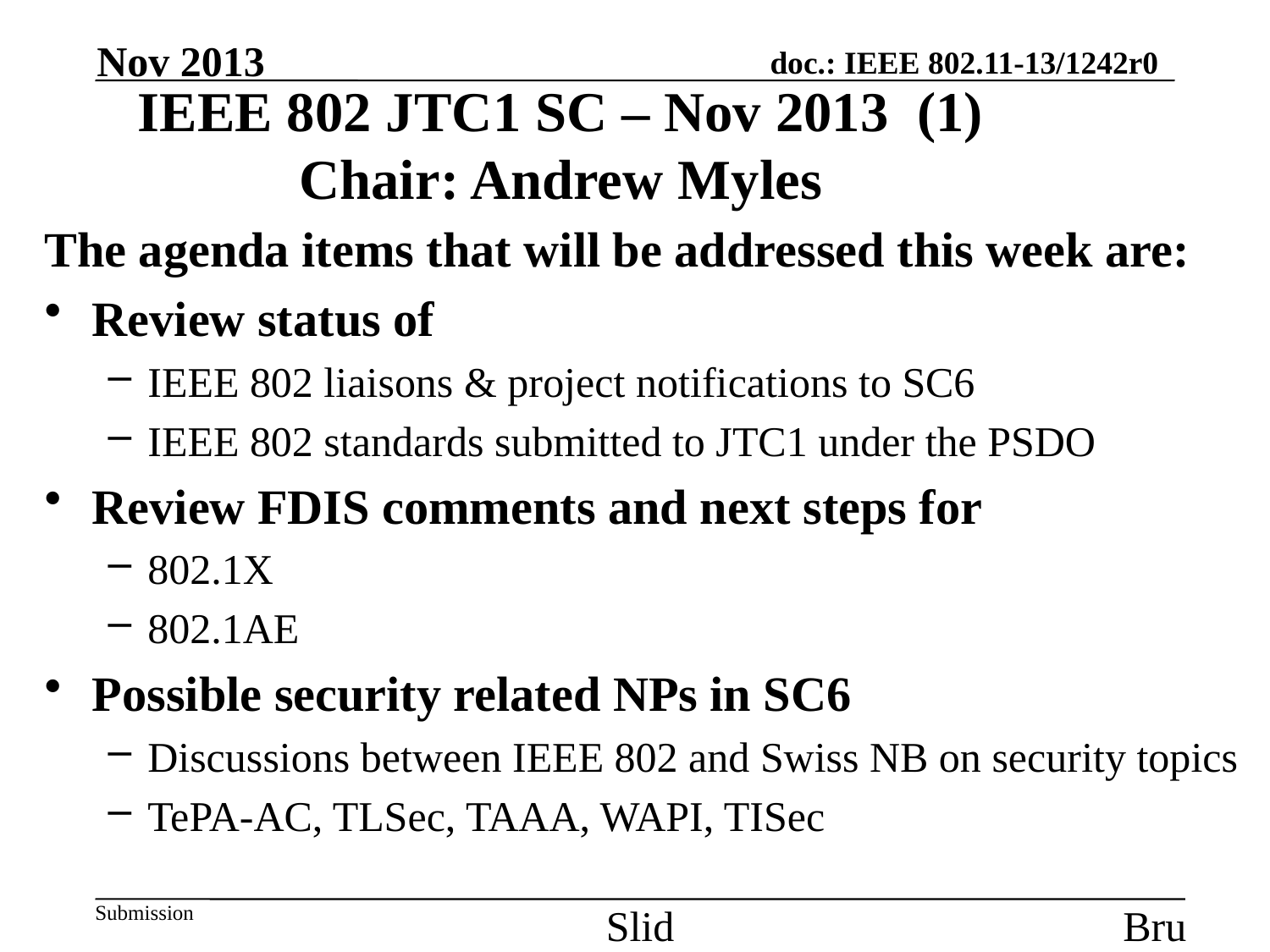

Nov 2013
IEEE 802 JTC1 SC – Nov 2013  (1)
Chair: Andrew Myles
The agenda items that will be addressed this week are:
Review status of
IEEE 802 liaisons & project notifications to SC6
IEEE 802 standards submitted to JTC1 under the PSDO
Review FDIS comments and next steps for
802.1X
802.1AE
Possible security related NPs in SC6
Discussions between IEEE 802 and Swiss NB on security topics
TePA-AC, TLSec, TAAA, WAPI, TISec
Slide 19
Bruce Kraemer (Marvell)